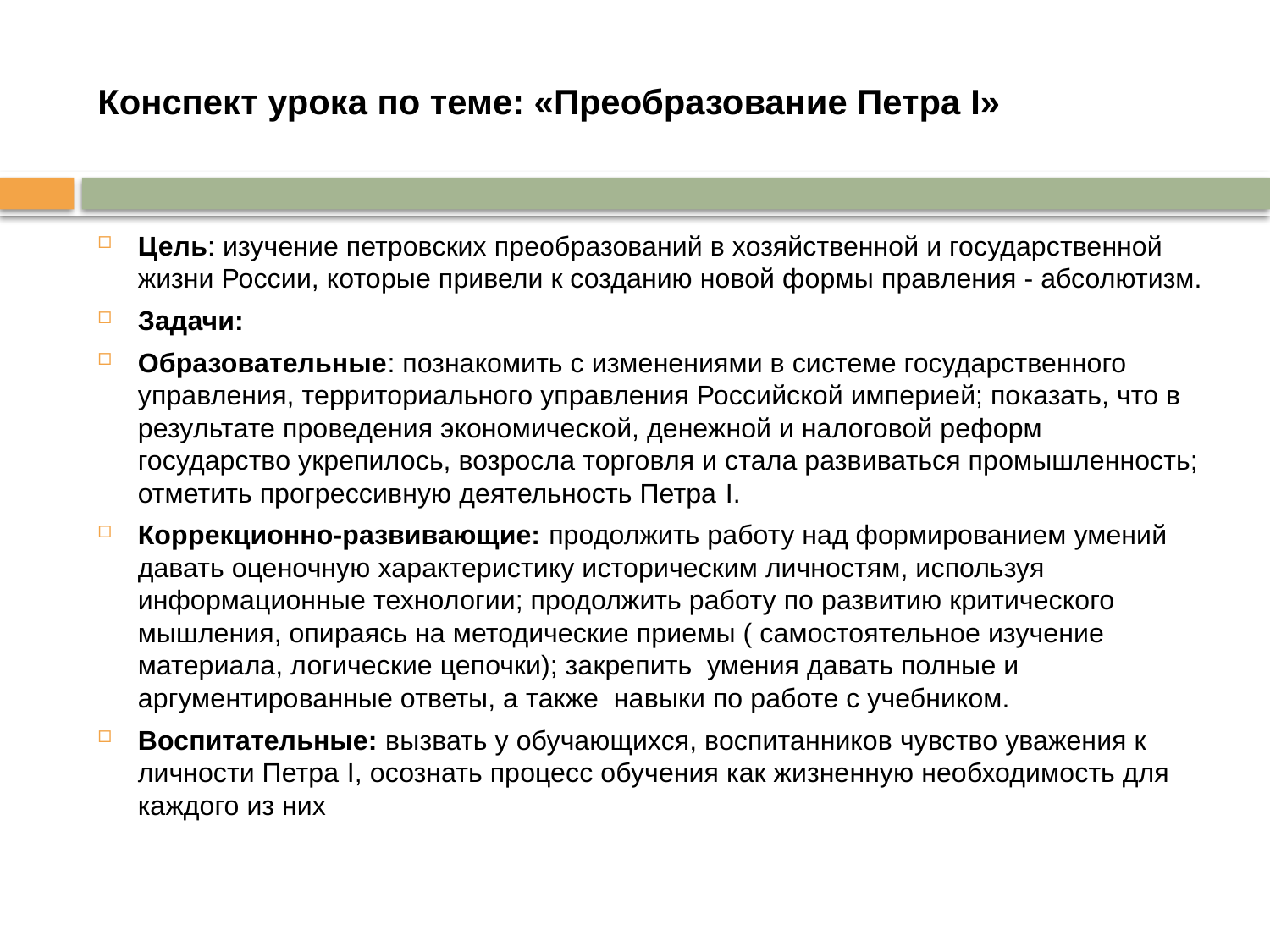

# Конспект урока по теме: «Преобразование Петра I»
Цель: изучение петровских преобразований в хозяйственной и государственной жизни России, которые привели к созданию новой формы правления - абсолютизм.
Задачи:
Образовательные: познакомить с изменениями в системе государственного управления, территориального управления Российской империей; показать, что в результате проведения экономической, денежной и налоговой реформ государство укрепилось, возросла торговля и стала развиваться промышленность; отметить прогрессивную деятельность Петра I.
Коррекционно-развивающие: продолжить работу над формированием умений давать оценочную характеристику историческим личностям, используя информационные технологии; продолжить работу по развитию критического мышления, опираясь на методические приемы ( самостоятельное изучение материала, логические цепочки); закрепить  умения давать полные и аргументированные ответы, а также  навыки по работе с учебником.
Воспитательные: вызвать у обучающихся, воспитанников чувство уважения к личности Петра I, осознать процесс обучения как жизненную необходимость для каждого из них